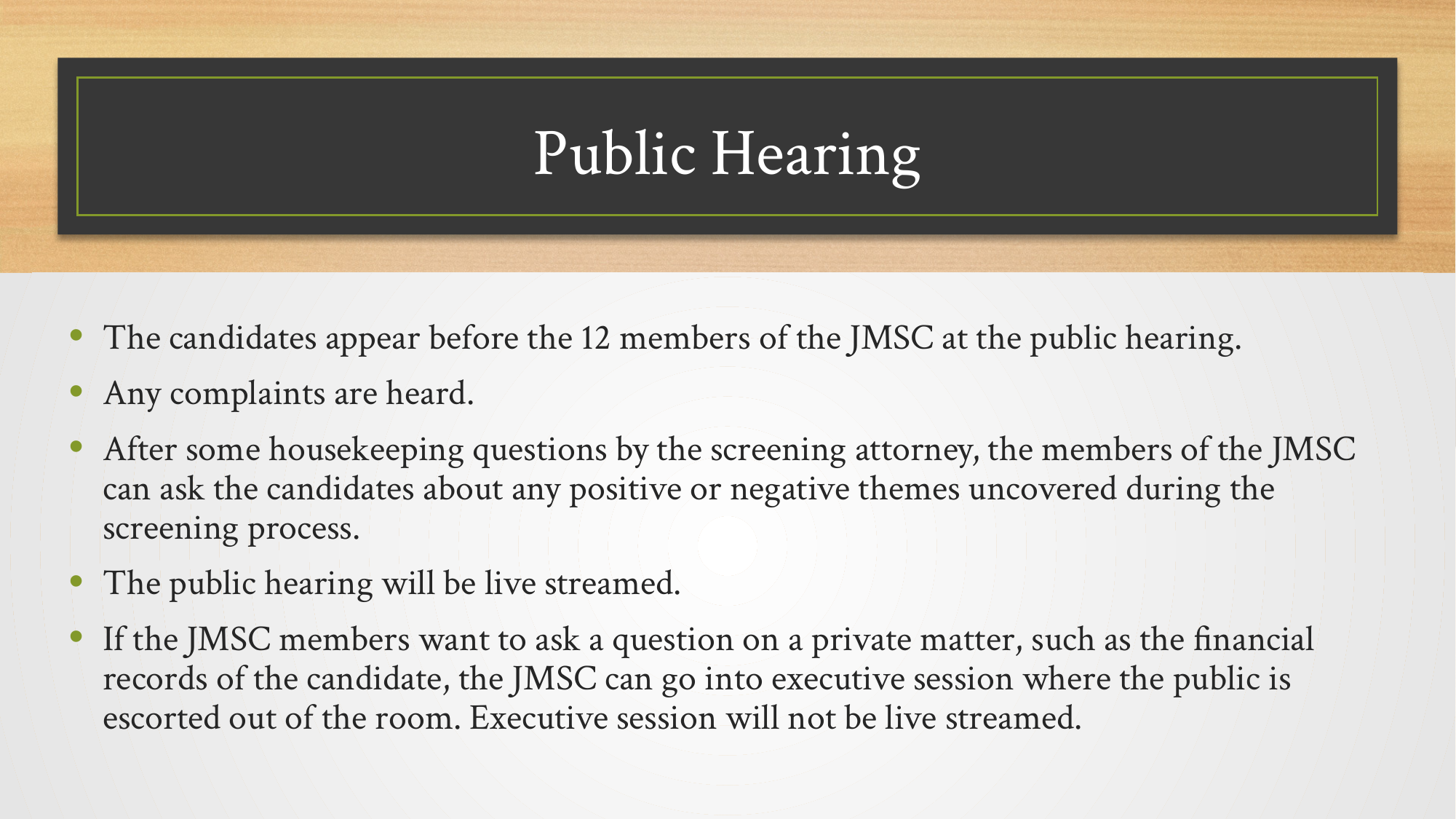

# Public Hearing

The candidates appear before the 12 members of the JMSC at the public hearing.
Any complaints are heard.
After some housekeeping questions by the screening attorney, the members of the JMSC can ask the candidates about any positive or negative themes uncovered during the screening process.
The public hearing will be live streamed.
If the JMSC members want to ask a question on a private matter, such as the financial records of the candidate, the JMSC can go into executive session where the public is escorted out of the room. Executive session will not be live streamed.